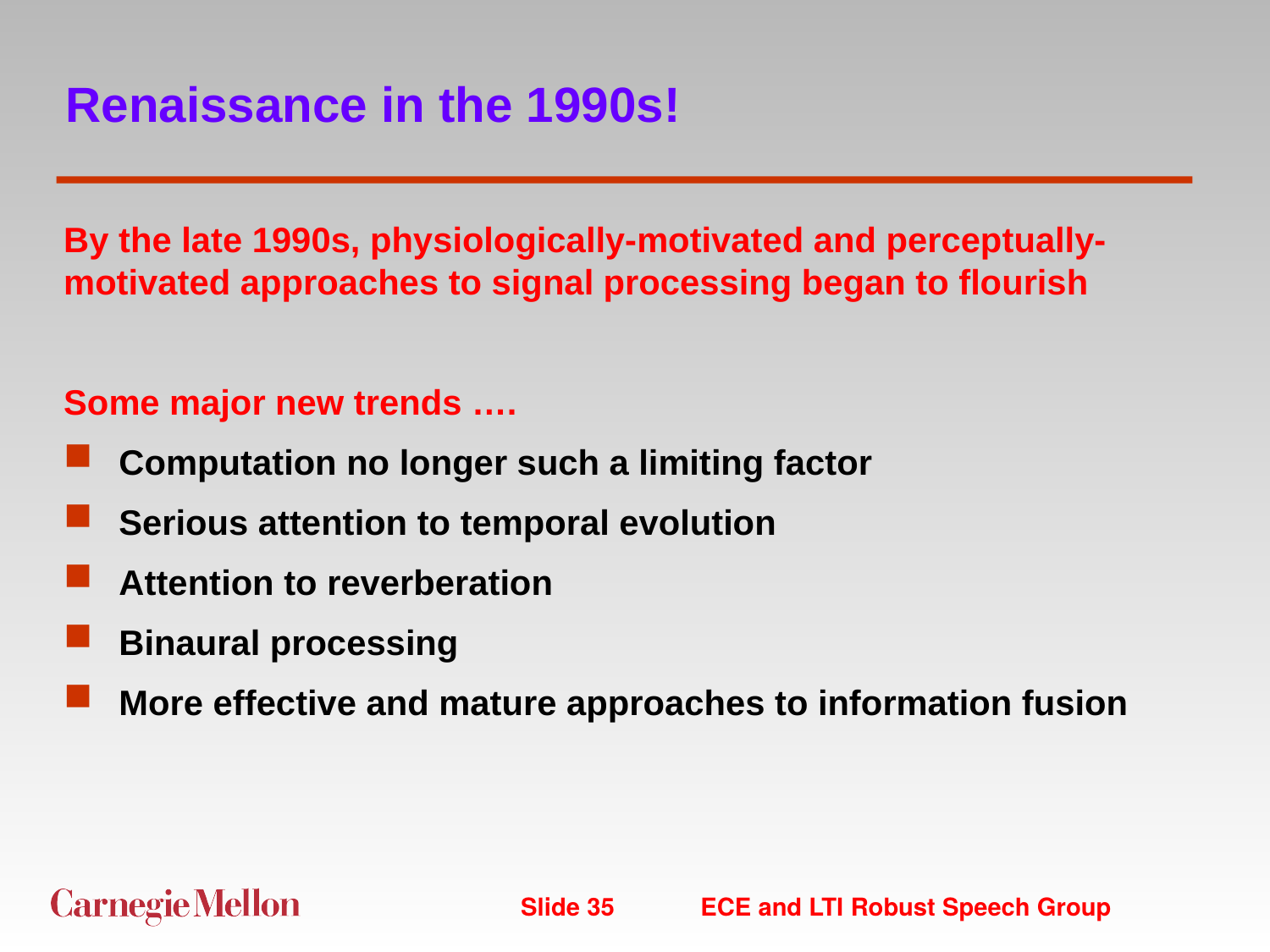

# Renaissance in the 1990s!
By the late 1990s, physiologically-motivated and perceptually-motivated approaches to signal processing began to flourish

Some major new trends ….
Computation no longer such a limiting factor
Serious attention to temporal evolution
Attention to reverberation
Binaural processing
More effective and mature approaches to information fusion